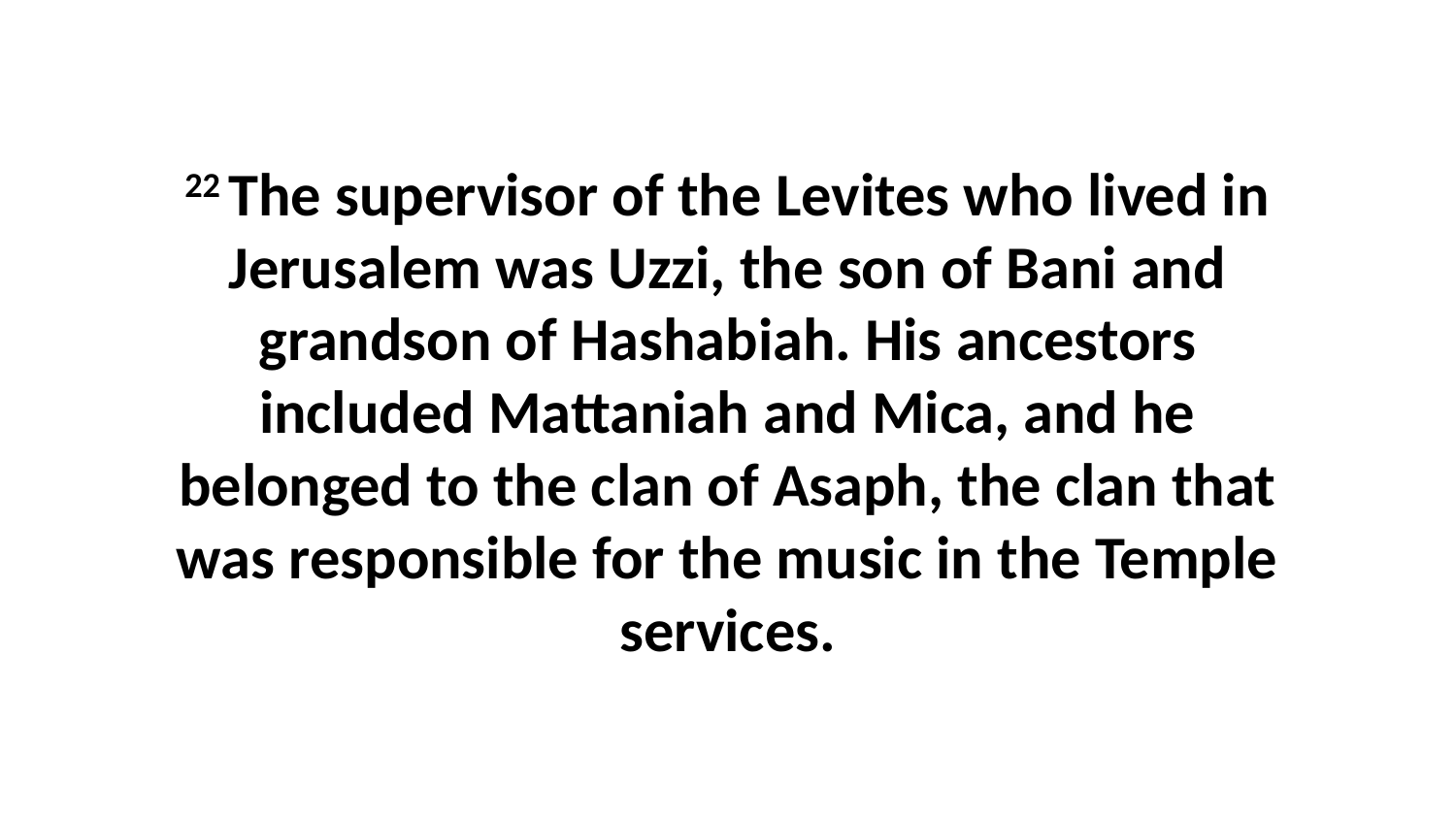

22 The supervisor of the Levites who lived in Jerusalem was Uzzi, the son of Bani and grandson of Hashabiah. His ancestors included Mattaniah and Mica, and he belonged to the clan of Asaph, the clan that was responsible for the music in the Temple services.